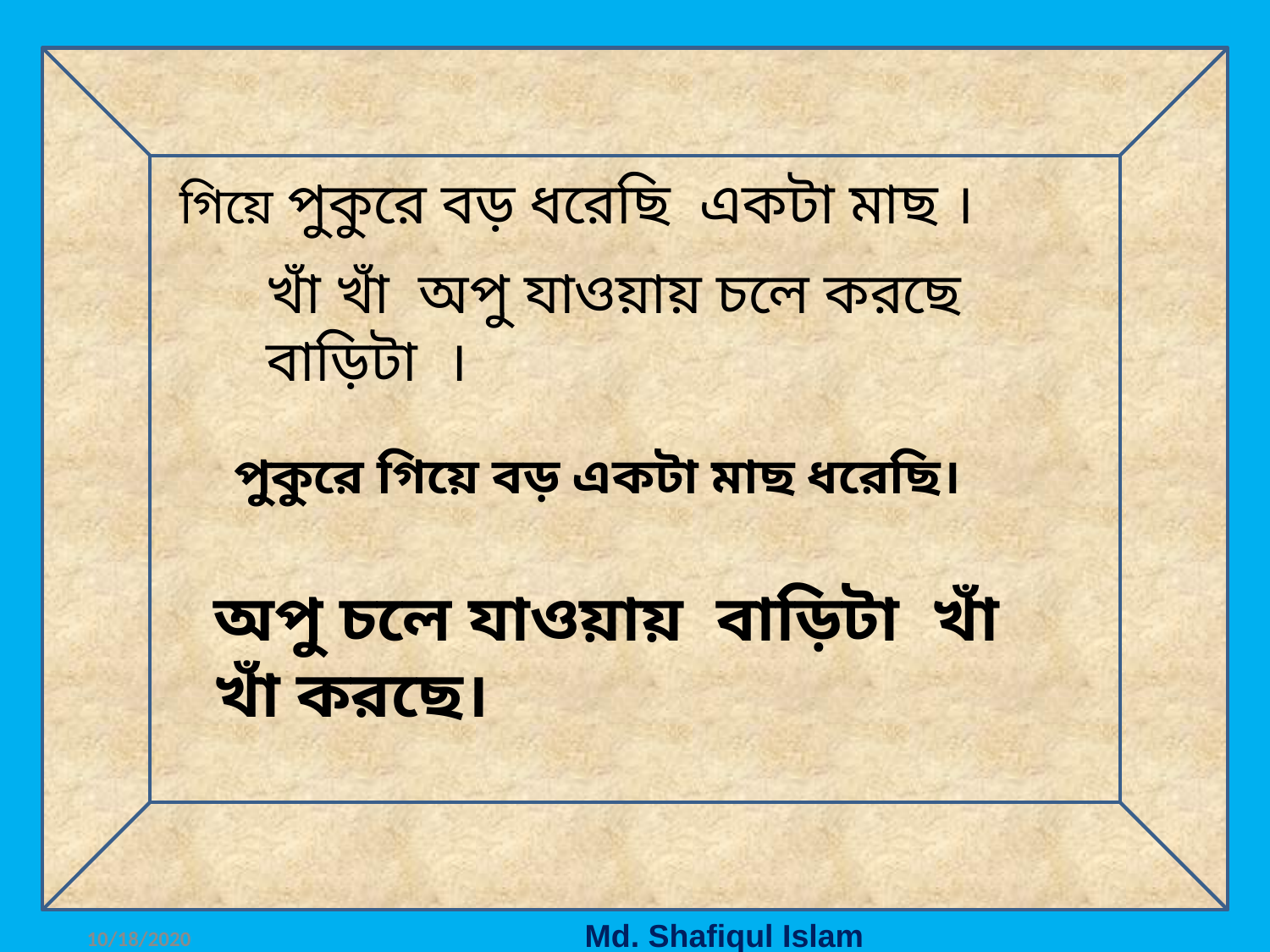

গিয়ে পুকুরে বড় ধরেছি  একটা মাছ ।
খাঁ খাঁ  অপু যাওয়ায় চলে করছে বাড়িটা  ।
পুকুরে গিয়ে বড় একটা মাছ ধরেছি।
অপু চলে যাওয়ায়  বাড়িটা  খাঁ খাঁ করছে।
10/18/2020